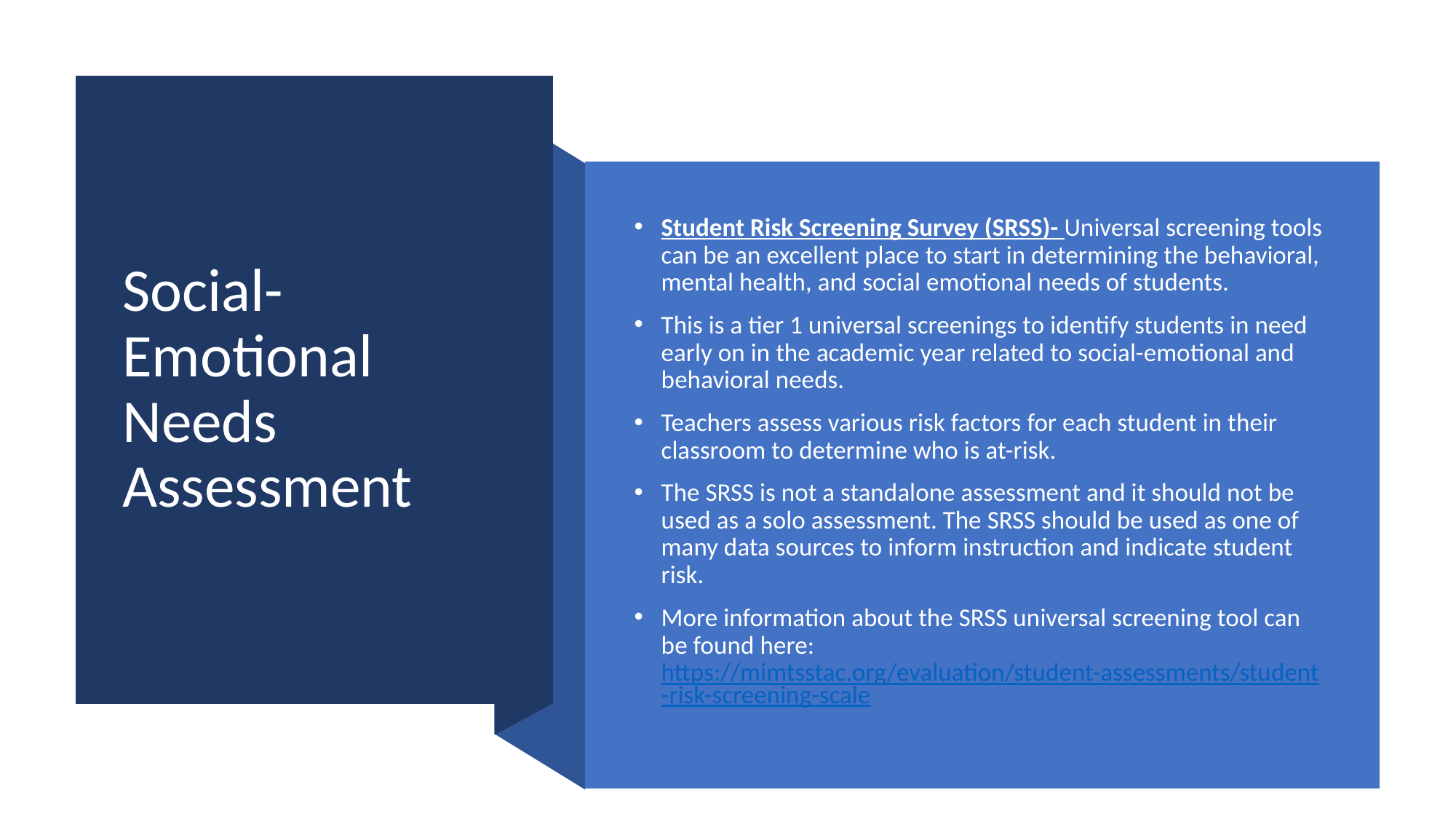

# Social-Emotional Needs Assessment

Student Risk Screening Survey (SRSS)- Universal screening tools can be an excellent place to start in determining the behavioral, mental health, and social emotional needs of students.
This is a tier 1 universal screenings to identify students in need early on in the academic year related to social-emotional and behavioral needs.
Teachers assess various risk factors for each student in their classroom to determine who is at-risk.
The SRSS is not a standalone assessment and it should not be used as a solo assessment. The SRSS should be used as one of many data sources to inform instruction and indicate student risk.
More information about the SRSS universal screening tool can be found here: https://mimtsstac.org/evaluation/student-assessments/student-risk-screening-scale